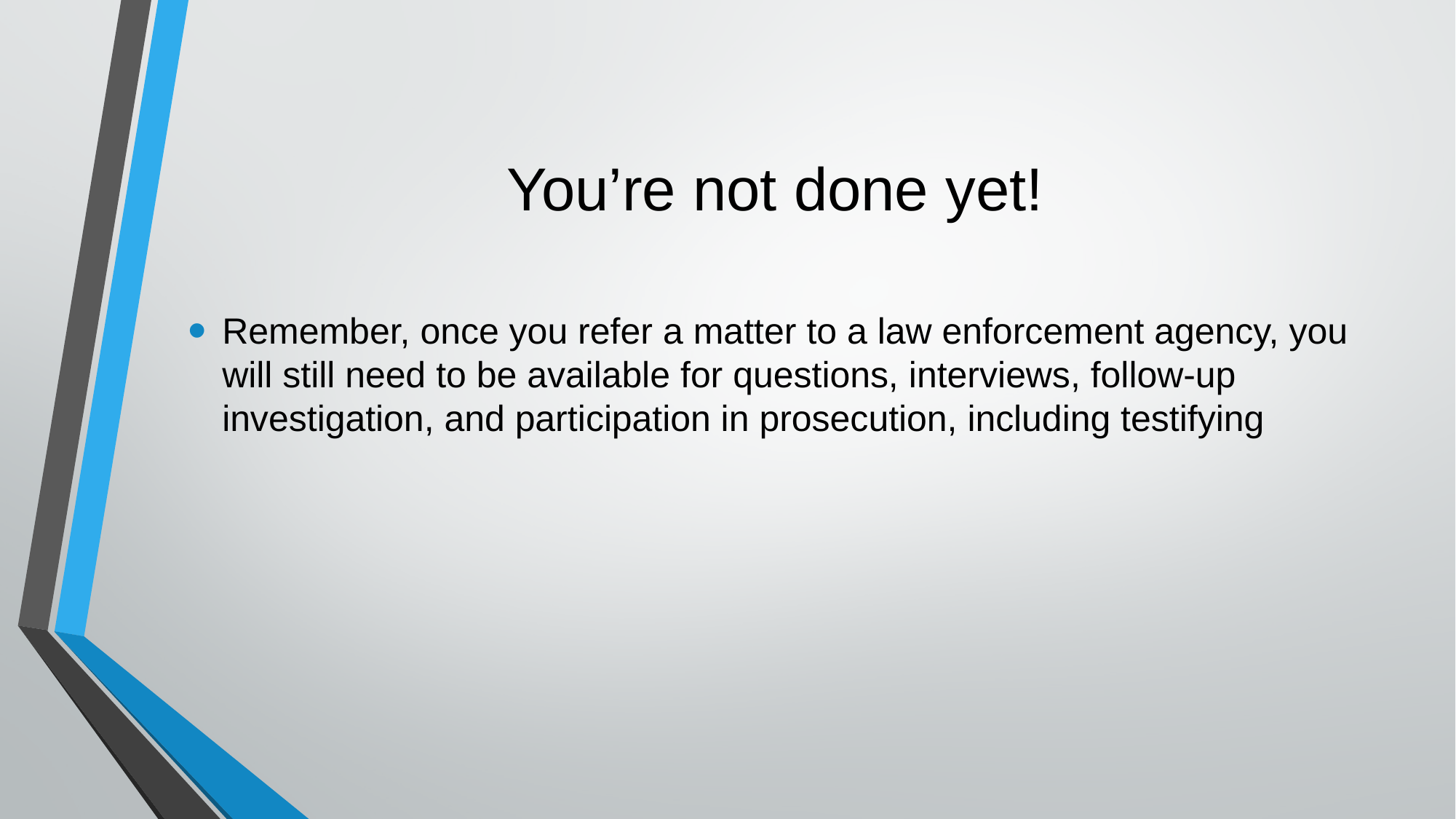

# You’re not done yet!
Remember, once you refer a matter to a law enforcement agency, you will still need to be available for questions, interviews, follow-up investigation, and participation in prosecution, including testifying